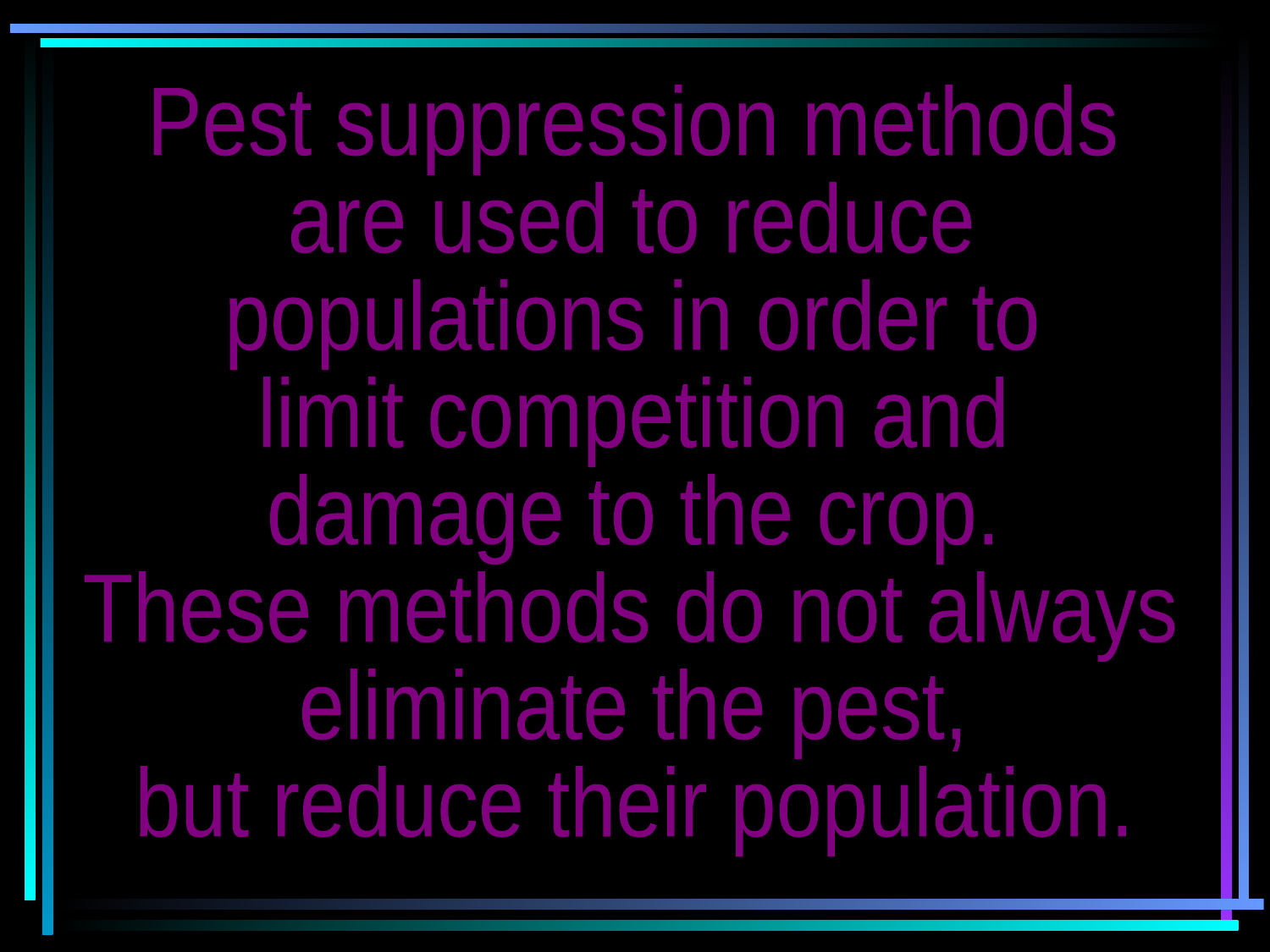

Pest suppression methods
are used to reduce
populations in order to
limit competition and
damage to the crop.
These methods do not always
eliminate the pest,
but reduce their population.